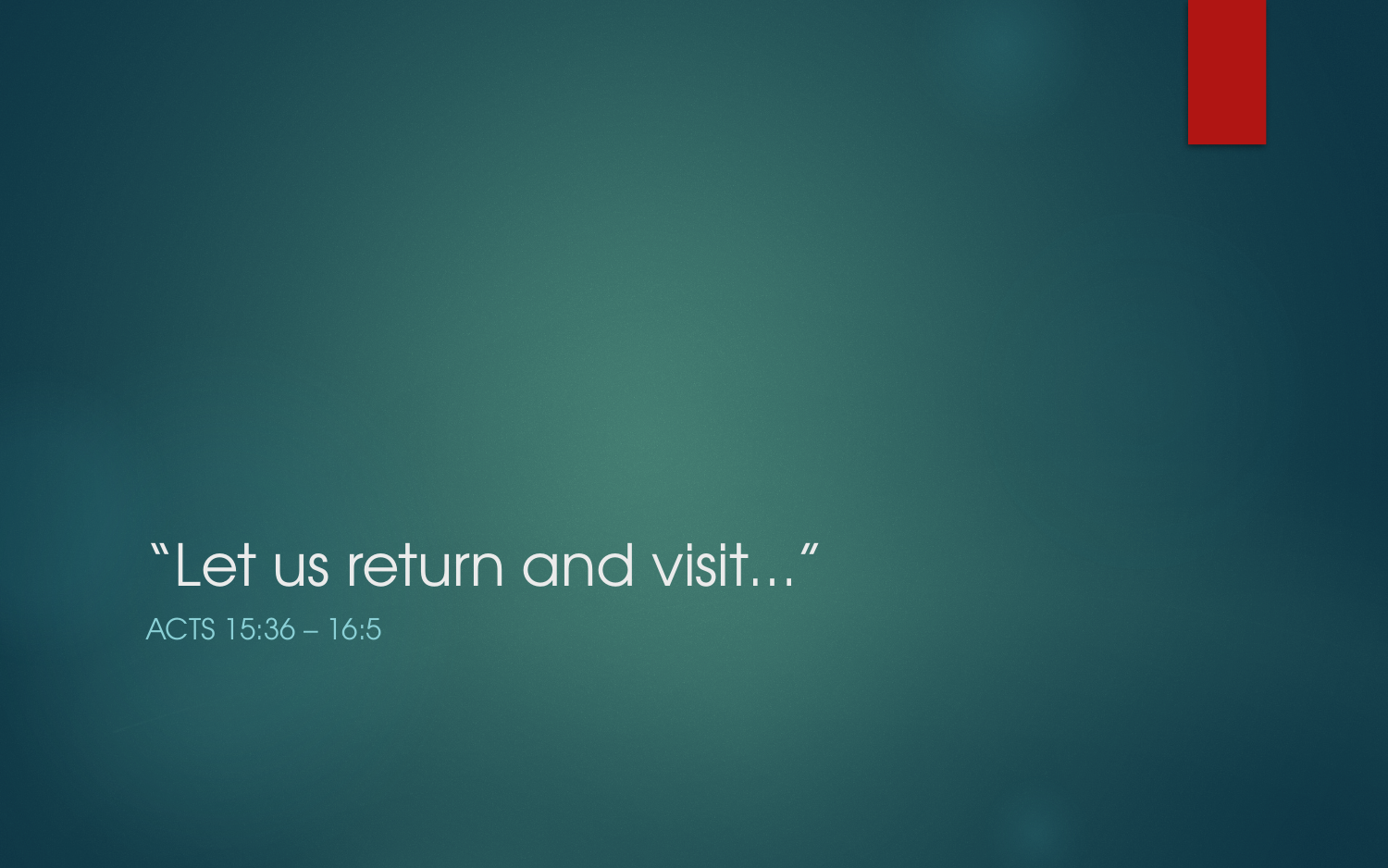

# “Let us return and visit…”
ACTS 15:36 – 16:5